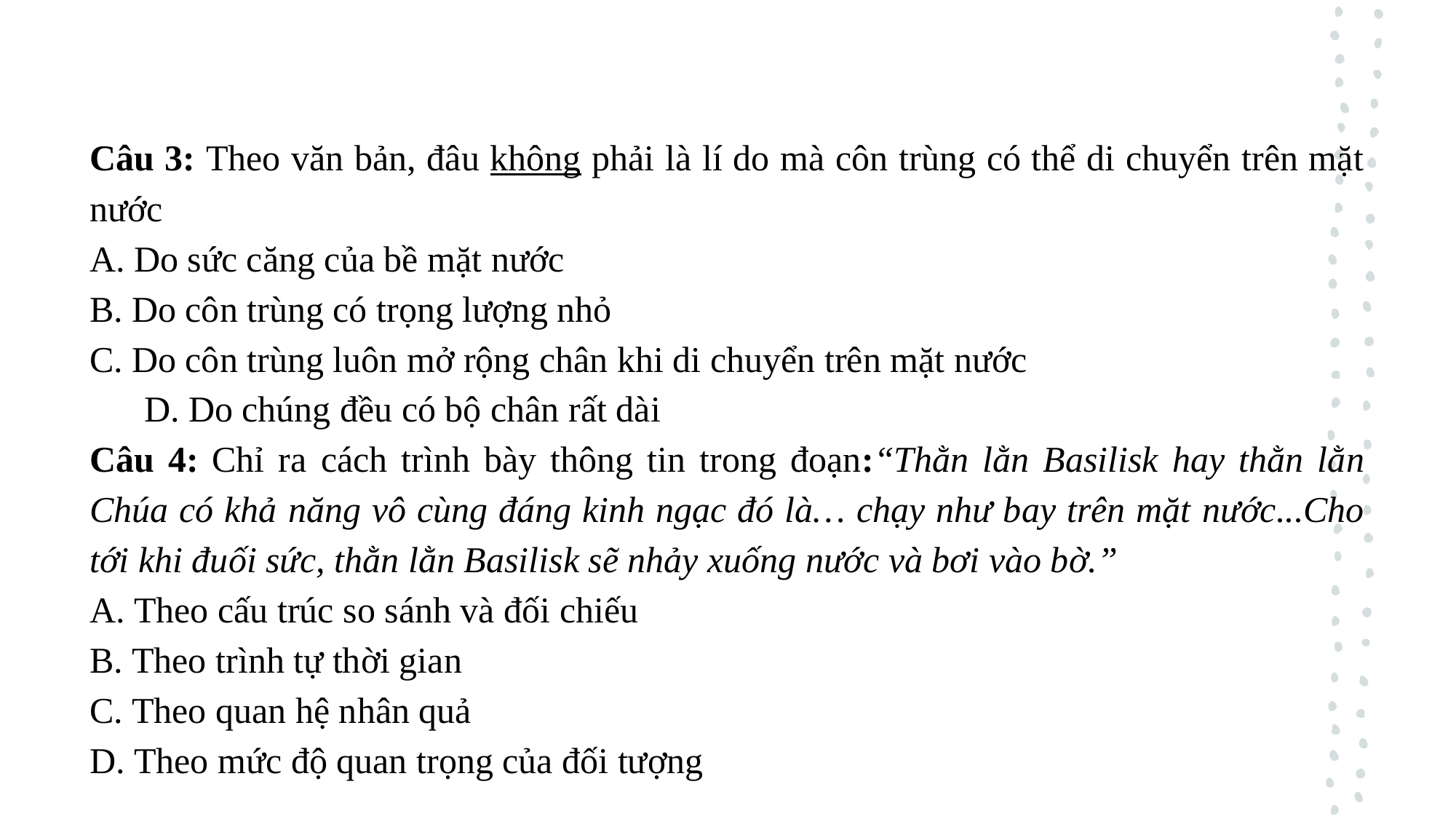

Câu 3: Theo văn bản, đâu không phải là lí do mà côn trùng có thể di chuyển trên mặt nước
A. Do sức căng của bề mặt nước
B. Do côn trùng có trọng lượng nhỏ
C. Do côn trùng luôn mở rộng chân khi di chuyển trên mặt nước
D. Do chúng đều có bộ chân rất dài
Câu 4: Chỉ ra cách trình bày thông tin trong đoạn:“Thằn lằn Basilisk hay thằn lằn Chúa có khả năng vô cùng đáng kinh ngạc đó là… chạy như bay trên mặt nước...Cho tới khi đuối sức, thằn lằn Basilisk sẽ nhảy xuống nước và bơi vào bờ.”
A. Theo cấu trúc so sánh và đối chiếu
B. Theo trình tự thời gian
C. Theo quan hệ nhân quả
D. Theo mức độ quan trọng của đối tượng